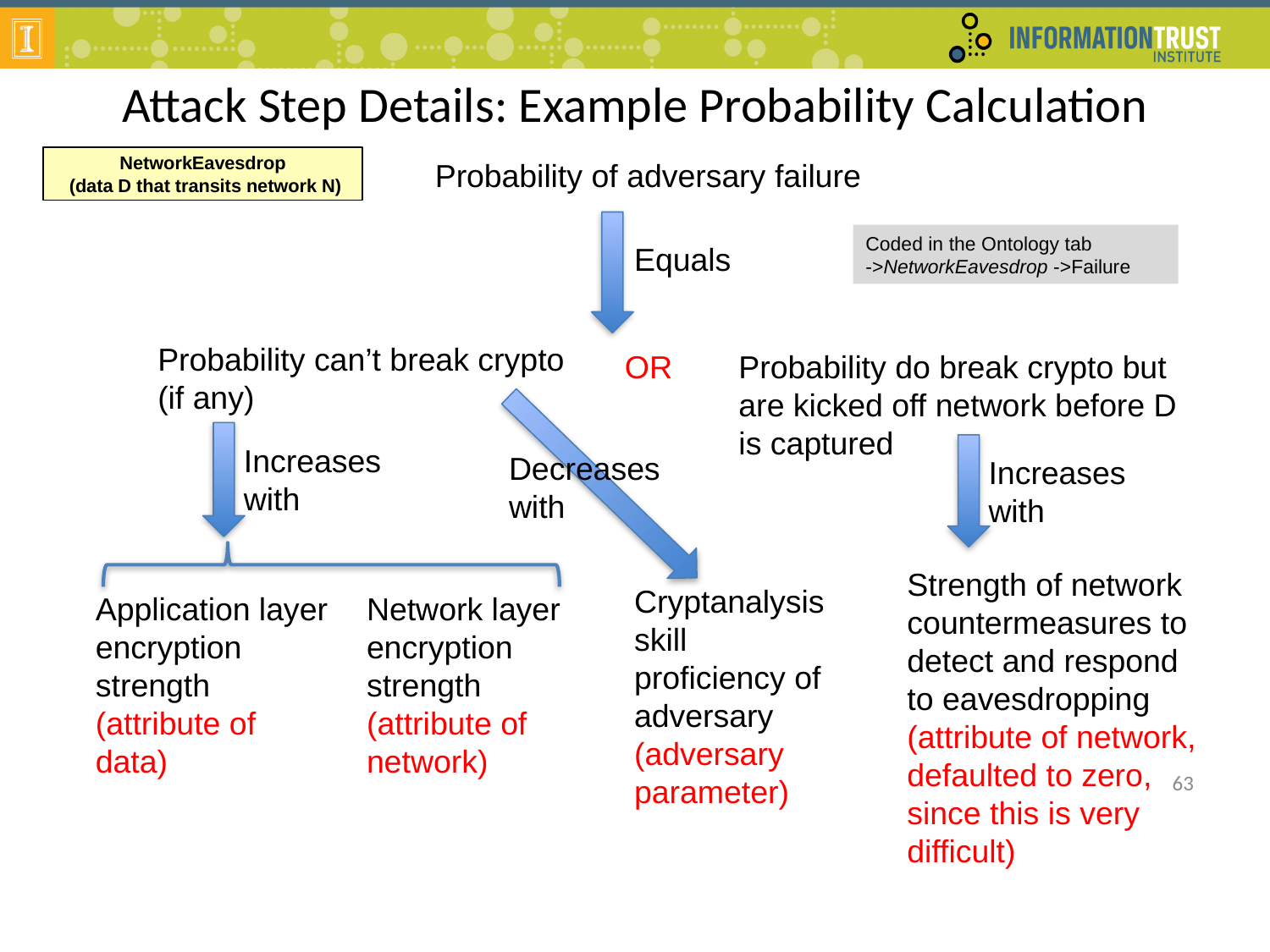

# Attack Step Details: Example Probability Calculation
NetworkEavesdrop
 (data D that transits network N)
Probability of adversary failure

Coded in the Ontology tab             ->NetworkEavesdrop ->Failure
Equals
Probability can’t break crypto (if any)

OR
Probability do break crypto but are kicked off network before D is captured

Increases with

Decreases with
Increases with
Strength of network countermeasures to detect and respond to eavesdropping (attribute of network, defaulted to zero, since this is very difficult)
Cryptanalysis skill proficiency of adversary (adversary parameter)
Application layer encryption strength (attribute of data)
Network layer encryption strength (attribute of network)
63